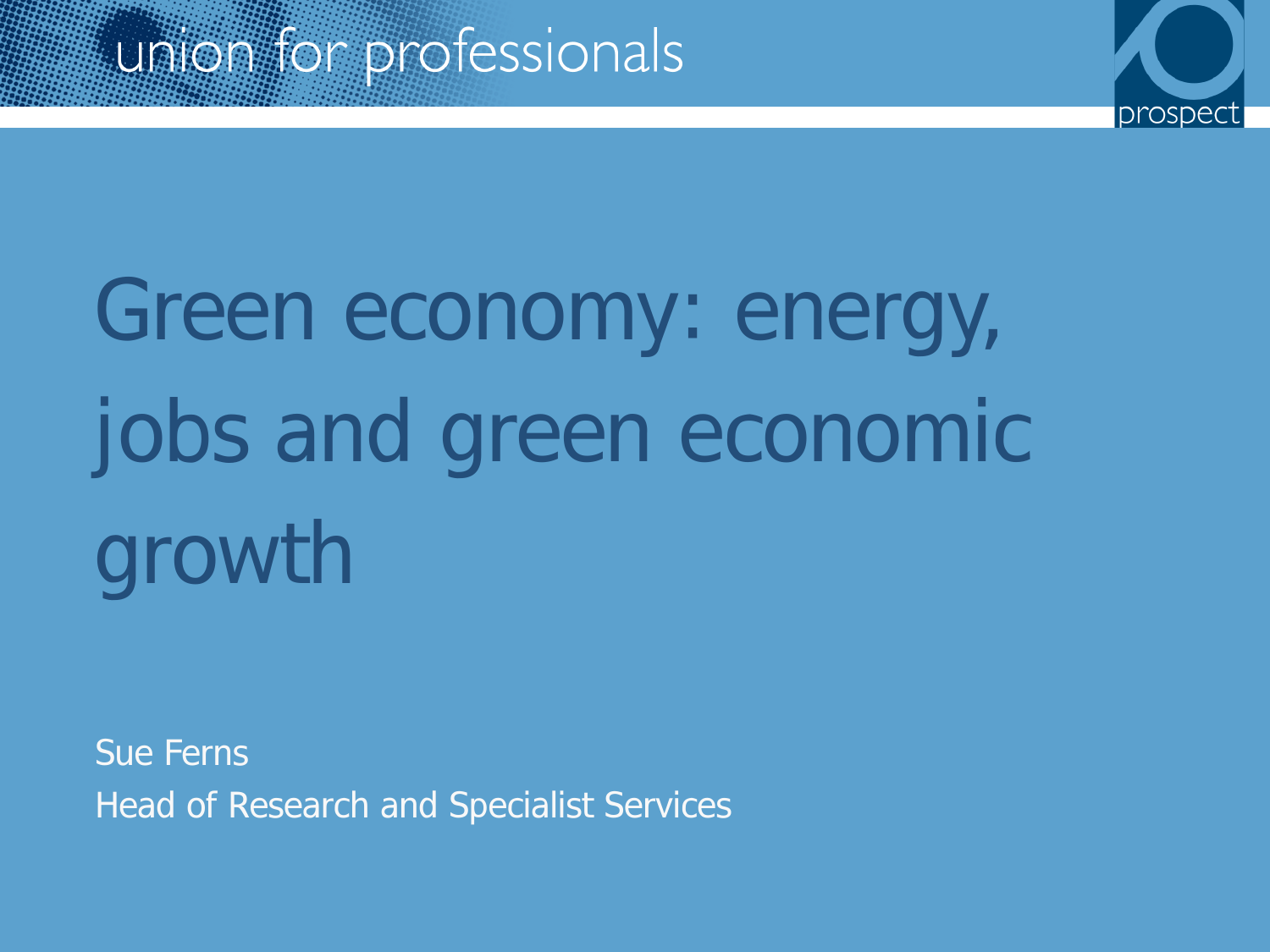

# Green economy: energy, jobs and green economic growth
Sue Ferns
Head of Research and Specialist Services